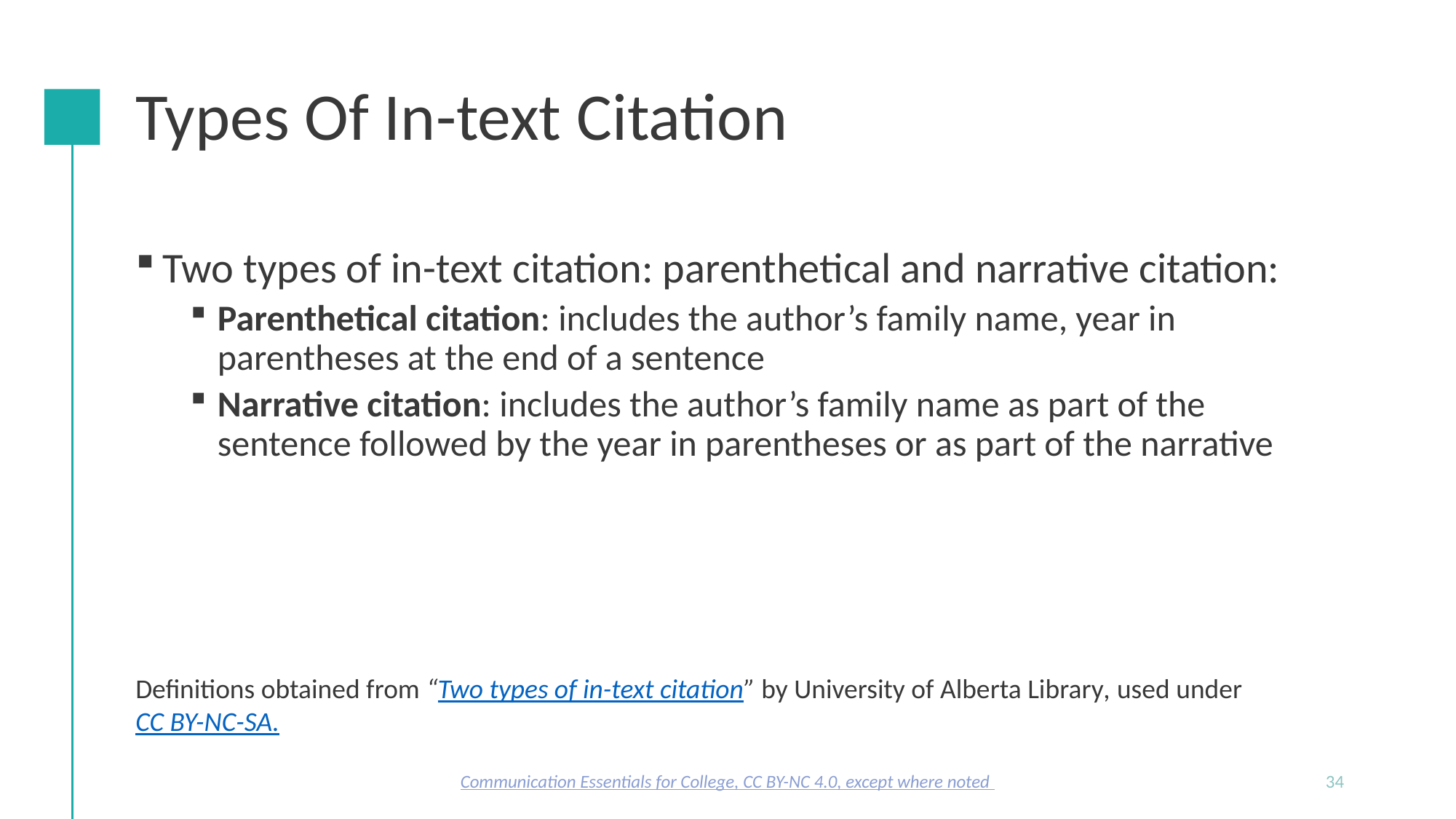

# Types Of In-text Citation
Two types of in-text citation: parenthetical and narrative citation:
Parenthetical citation: includes the author’s family name, year in parentheses at the end of a sentence
Narrative citation: includes the author’s family name as part of the sentence followed by the year in parentheses or as part of the narrative

Definitions obtained from “Two types of in-text citation” by University of Alberta Library, used under CC BY-NC-SA.

Communication Essentials for College, CC BY-NC 4.0, except where noted
34